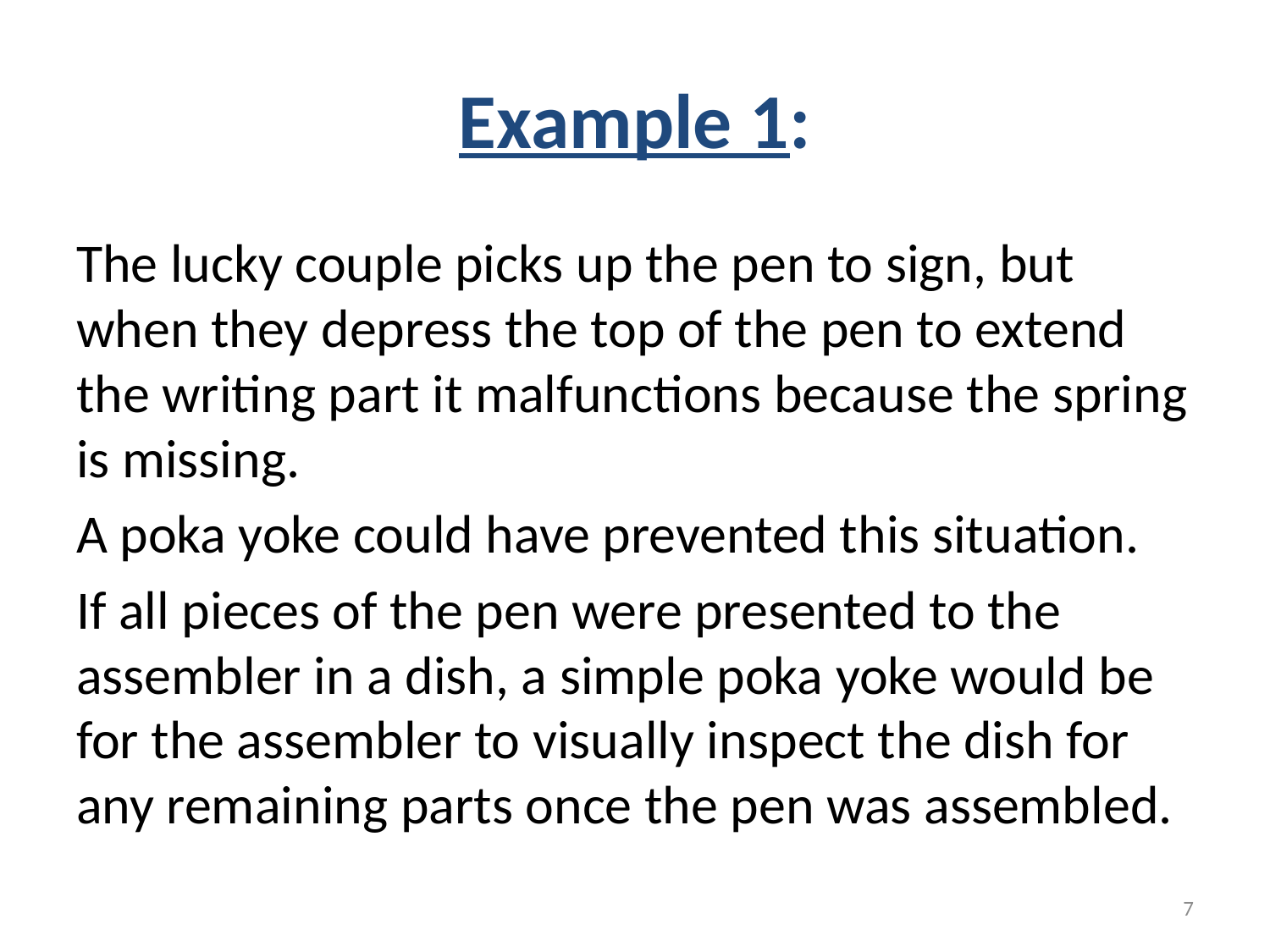

# Example 1:
The lucky couple picks up the pen to sign, but when they depress the top of the pen to extend the writing part it malfunctions because the spring is missing.
A poka yoke could have prevented this situation.
If all pieces of the pen were presented to the assembler in a dish, a simple poka yoke would be for the assembler to visually inspect the dish for any remaining parts once the pen was assembled.

7